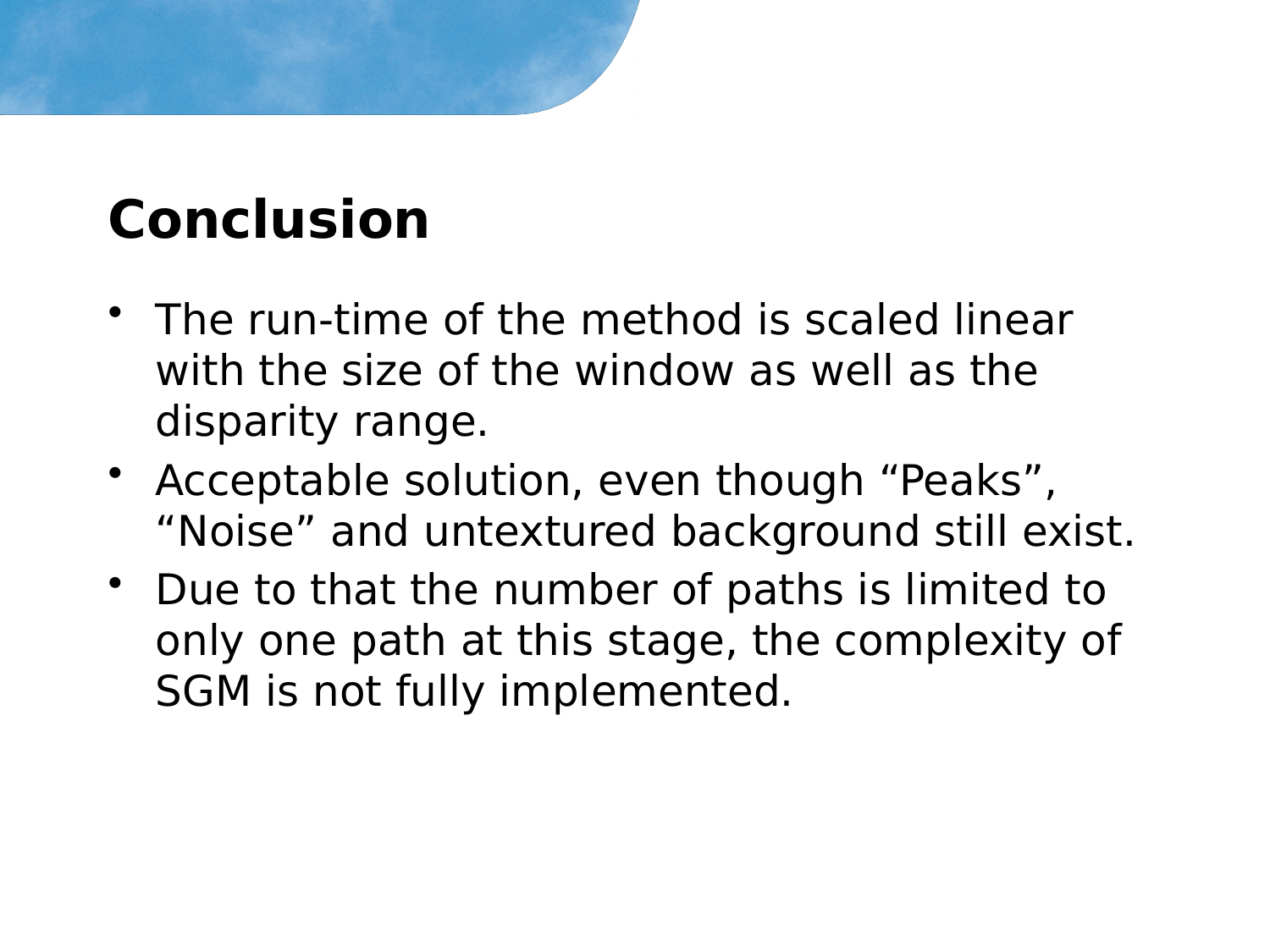

# Conclusion
The run-time of the method is scaled linear with the size of the window as well as the disparity range.
Acceptable solution, even though “Peaks”, “Noise” and untextured background still exist.
Due to that the number of paths is limited to only one path at this stage, the complexity of SGM is not fully implemented.